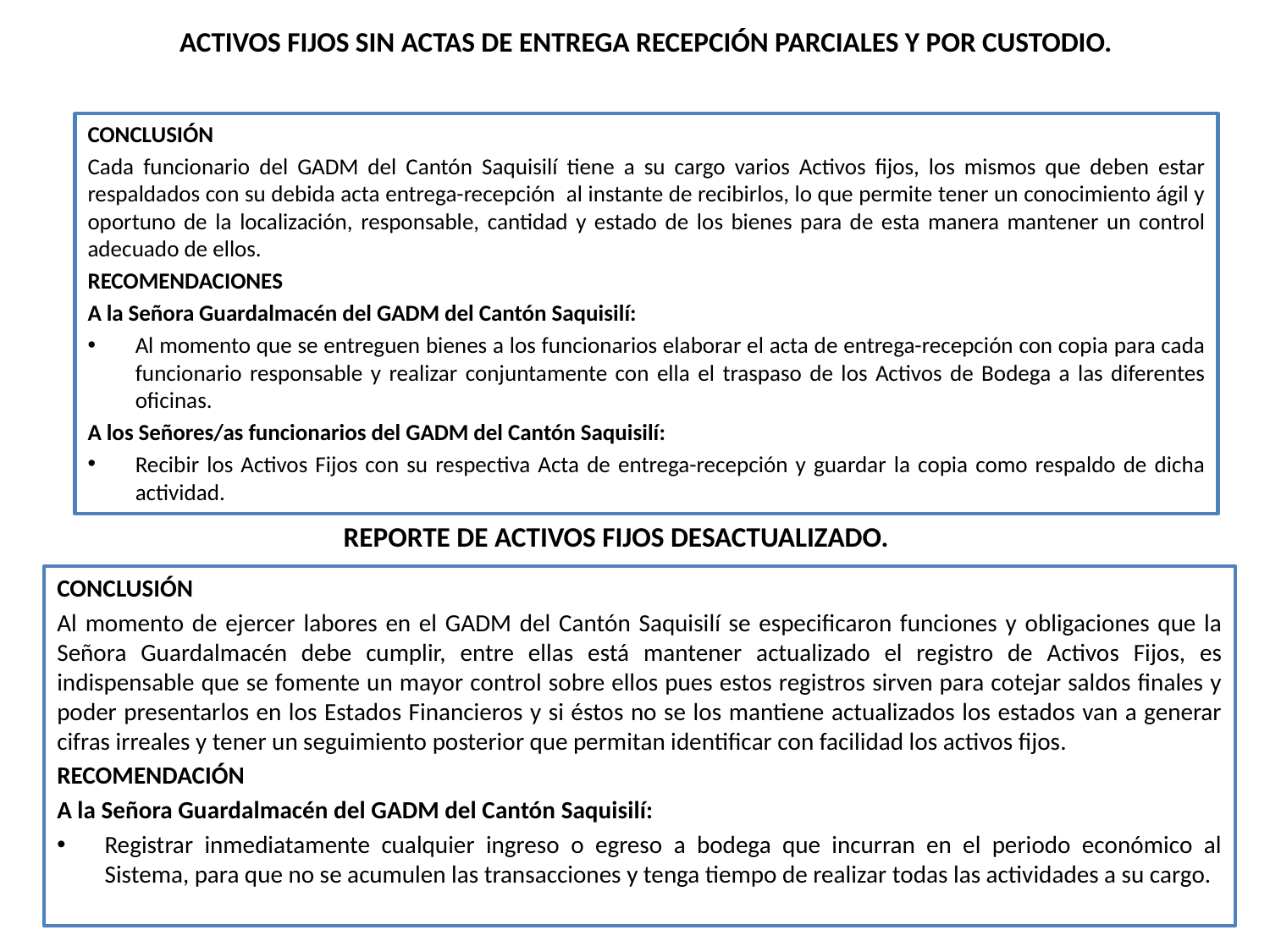

ACTIVOS FIJOS SIN ACTAS DE ENTREGA RECEPCIÓN PARCIALES Y POR CUSTODIO.
CONCLUSIÓN
Cada funcionario del GADM del Cantón Saquisilí tiene a su cargo varios Activos fijos, los mismos que deben estar respaldados con su debida acta entrega-recepción  al instante de recibirlos, lo que permite tener un conocimiento ágil y oportuno de la localización, responsable, cantidad y estado de los bienes para de esta manera mantener un control adecuado de ellos.
RECOMENDACIONES
A la Señora Guardalmacén del GADM del Cantón Saquisilí:
Al momento que se entreguen bienes a los funcionarios elaborar el acta de entrega-recepción con copia para cada funcionario responsable y realizar conjuntamente con ella el traspaso de los Activos de Bodega a las diferentes oficinas.
A los Señores/as funcionarios del GADM del Cantón Saquisilí:
Recibir los Activos Fijos con su respectiva Acta de entrega-recepción y guardar la copia como respaldo de dicha actividad.

REPORTE DE ACTIVOS FIJOS DESACTUALIZADO.
CONCLUSIÓN
Al momento de ejercer labores en el GADM del Cantón Saquisilí se especificaron funciones y obligaciones que la Señora Guardalmacén debe cumplir, entre ellas está mantener actualizado el registro de Activos Fijos, es indispensable que se fomente un mayor control sobre ellos pues estos registros sirven para cotejar saldos finales y poder presentarlos en los Estados Financieros y si éstos no se los mantiene actualizados los estados van a generar cifras irreales y tener un seguimiento posterior que permitan identificar con facilidad los activos fijos.
RECOMENDACIÓN
A la Señora Guardalmacén del GADM del Cantón Saquisilí:
Registrar inmediatamente cualquier ingreso o egreso a bodega que incurran en el periodo económico al Sistema, para que no se acumulen las transacciones y tenga tiempo de realizar todas las actividades a su cargo.

ING. MARCO ROMERO (DIRECTOR)                      DRA. MARTHA LOZADA (CODIRECTOR)